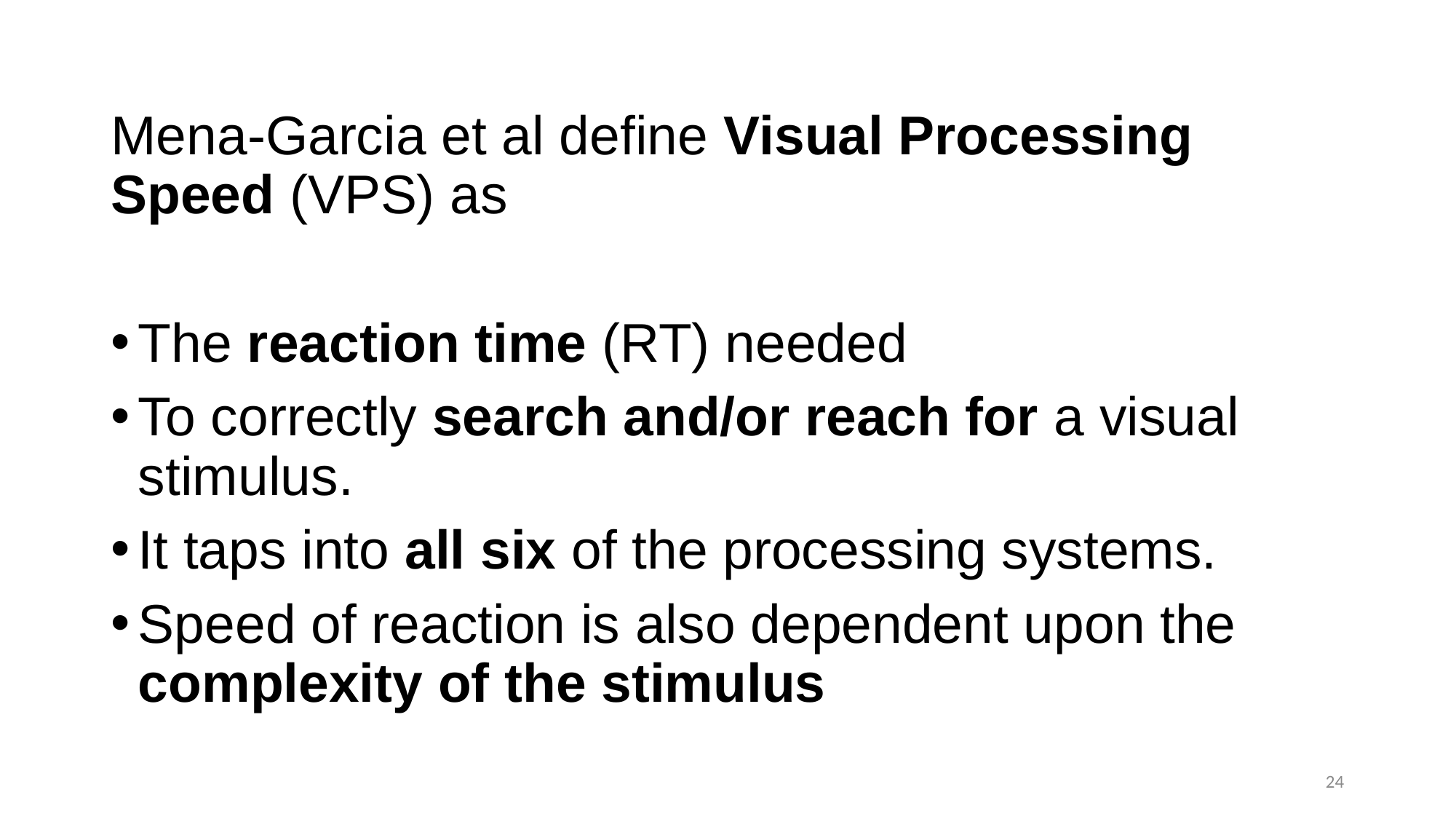

Mena-Garcia et al define Visual Processing Speed (VPS) as

The reaction time (RT) needed
To correctly search and/or reach for a visual stimulus.
It taps into all six of the processing systems.
Speed of reaction is also dependent upon the complexity of the stimulus
24